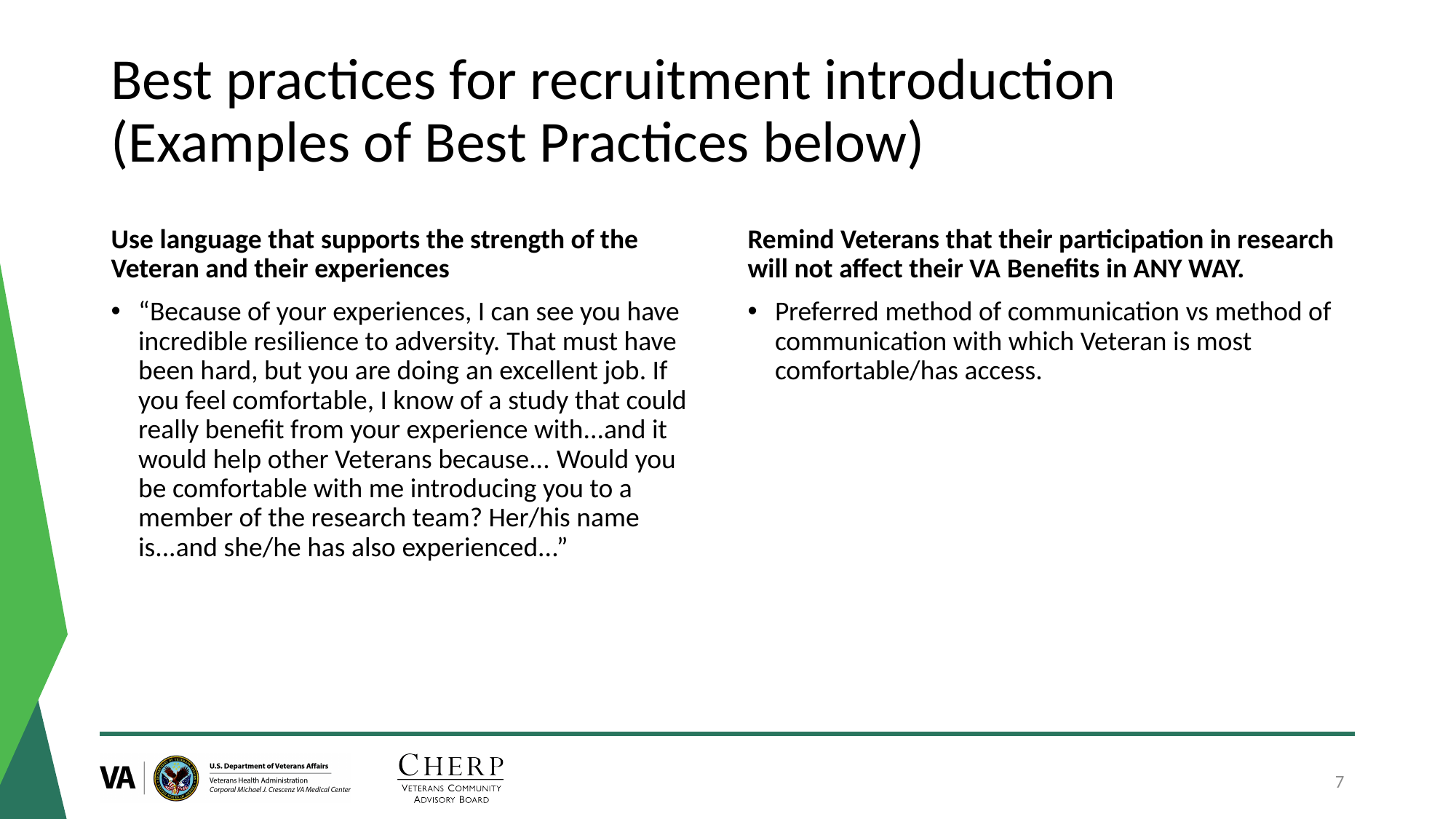

# Best practices for recruitment introduction (Examples of Best Practices below)
Use language that supports the strength of the Veteran and their experiences
Remind Veterans that their participation in research will not affect their VA Benefits in ANY WAY.
“Because of your experiences, I can see you have incredible resilience to adversity. That must have been hard, but you are doing an excellent job. If you feel comfortable, I know of a study that could really benefit from your experience with...and it would help other Veterans because... Would you be comfortable with me introducing you to a member of the research team? Her/his name is...and she/he has also experienced...”
Preferred method of communication vs method of communication with which Veteran is most comfortable/has access.
7